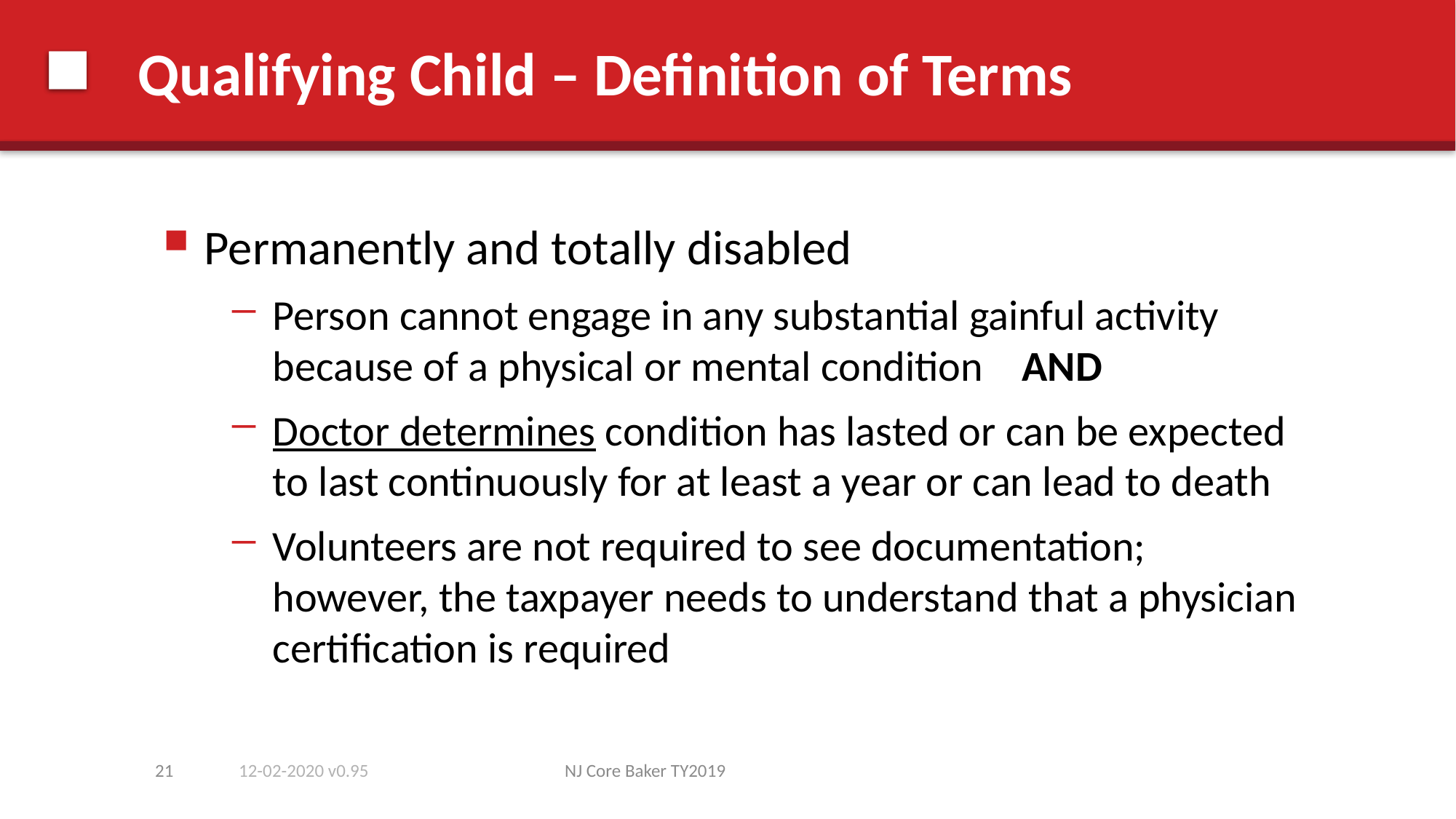

# Qualifying Child – Definition of Terms
Permanently and totally disabled
Person cannot engage in any substantial gainful activity because of a physical or mental condition    AND
Doctor determines condition has lasted or can be expected to last continuously for at least a year or can lead to death
Volunteers are not required to see documentation; however, the taxpayer needs to understand that a physician certification is required
21
12-02-2020 v0.95
NJ Core Baker TY2019